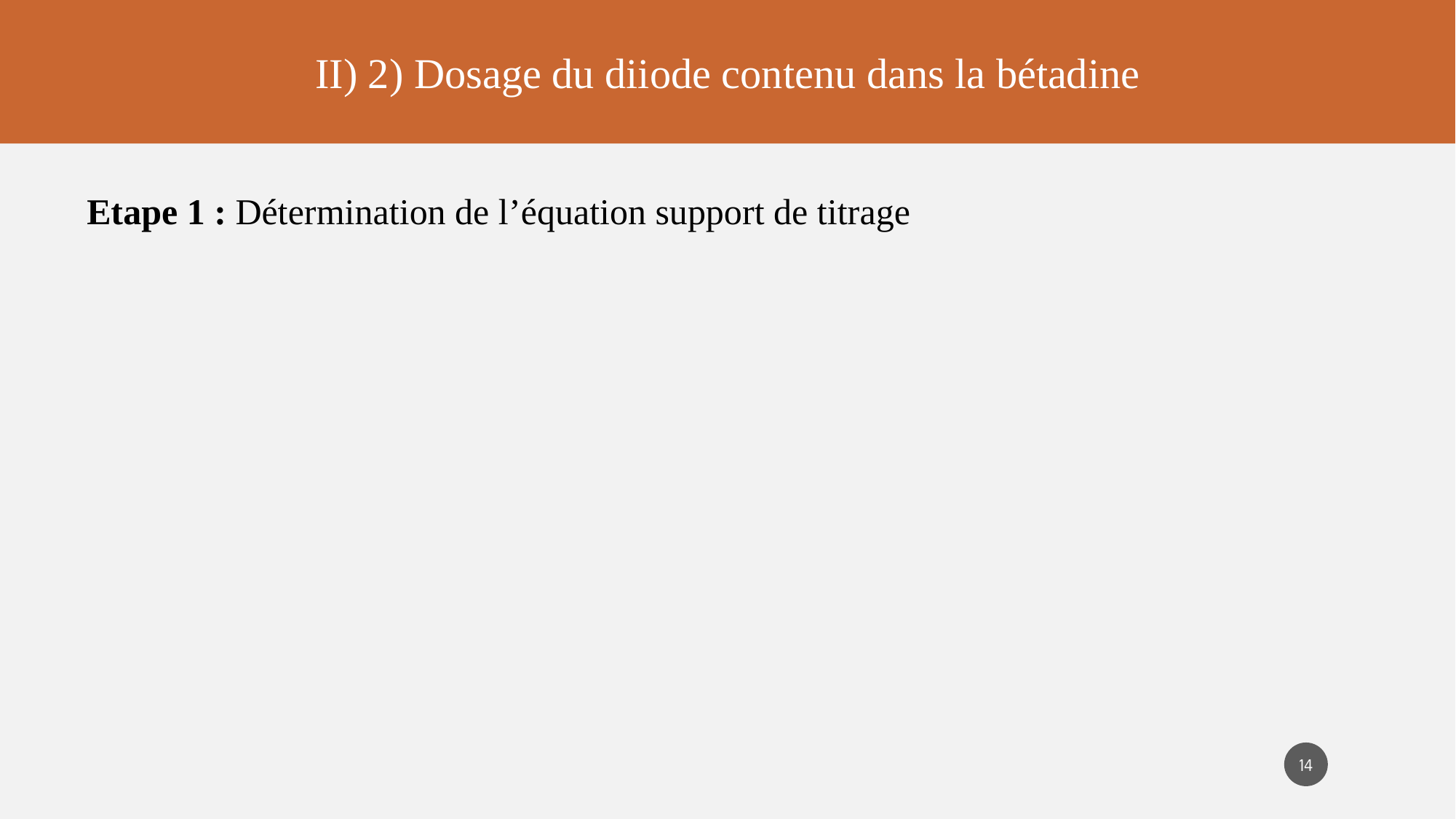

II) 2) Dosage du diiode contenu dans la bétadine
Etape 1 : Détermination de l’équation support de titrage
14